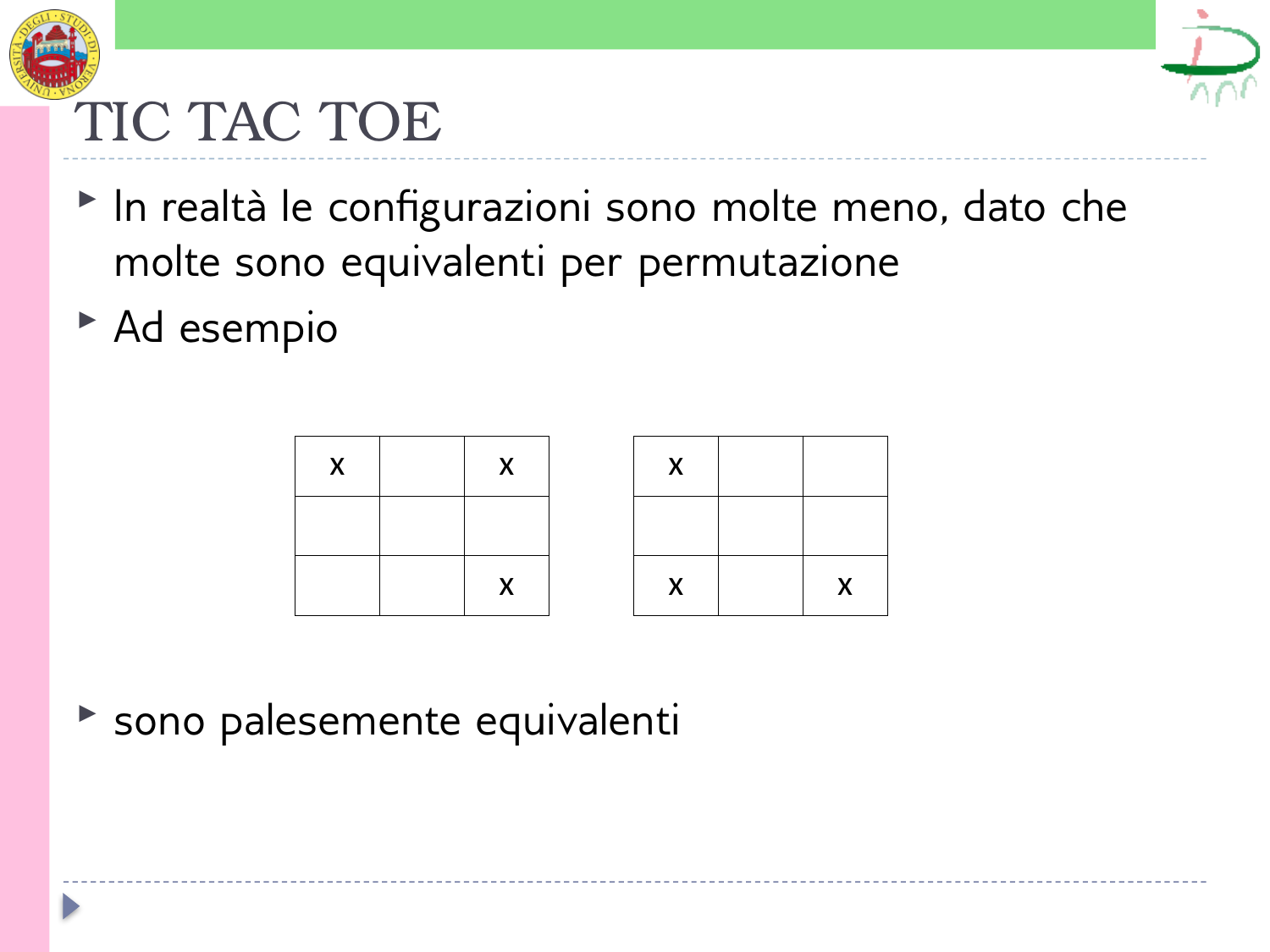

# TIC TAC TOE
In realtà le configurazioni sono molte meno, dato che molte sono equivalenti per permutazione
Ad esempio

sono palesemente equivalenti
| x |  | x |  | x |  |  |
| --- | --- | --- | --- | --- | --- | --- |
|  |  |  |  |  |  |  |
|  |  | x |  | x |  | x |